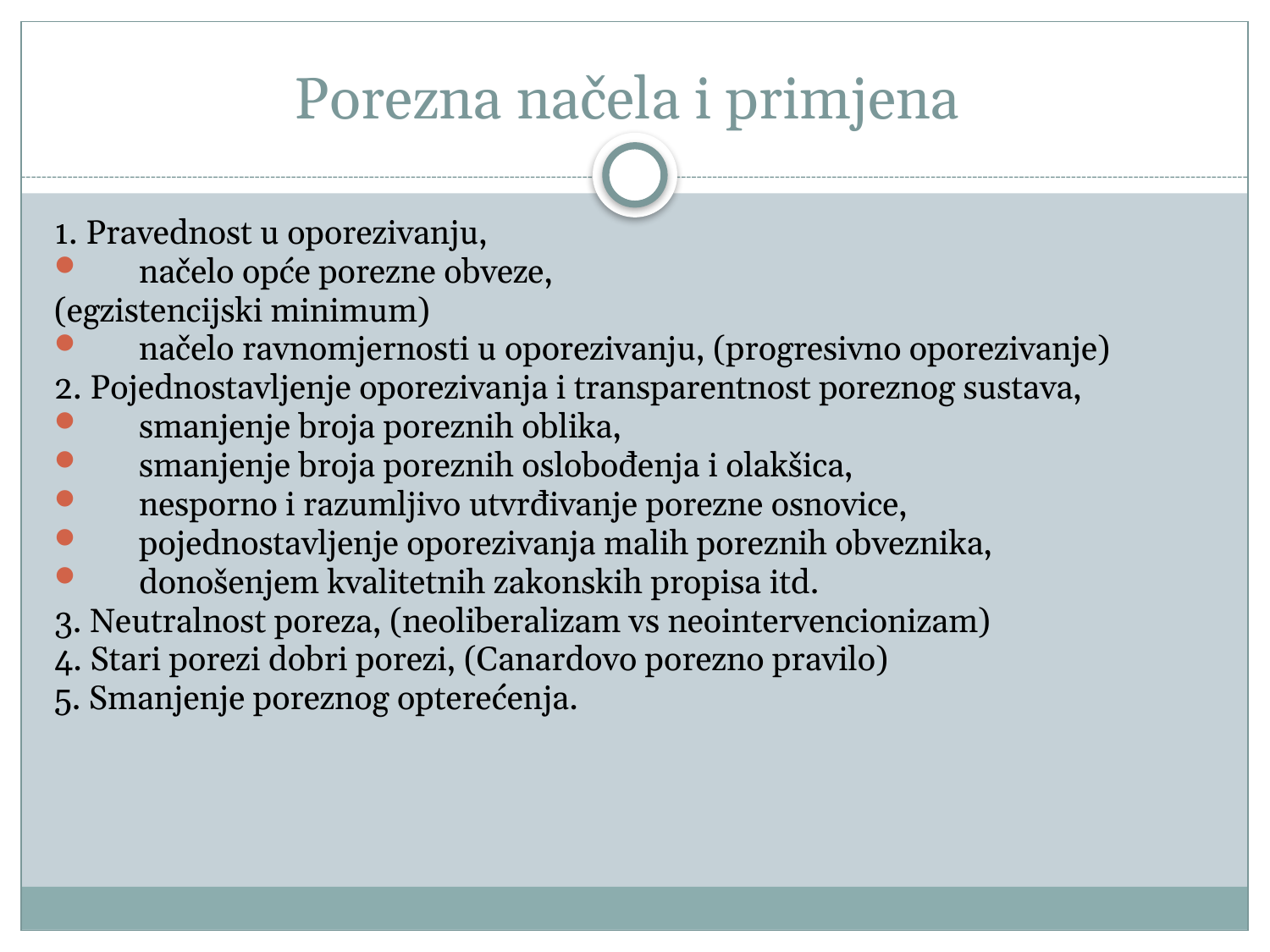

# Porezna načela i primjena
1. Pravednost u oporezivanju,
načelo opće porezne obveze,
(egzistencijski minimum)
načelo ravnomjernosti u oporezivanju, (progresivno oporezivanje)
2. Pojednostavljenje oporezivanja i transparentnost poreznog sustava,
smanjenje broja poreznih oblika,
smanjenje broja poreznih oslobođenja i olakšica,
nesporno i razumljivo utvrđivanje porezne osnovice,
pojednostavljenje oporezivanja malih poreznih obveznika,
donošenjem kvalitetnih zakonskih propisa itd.
3. Neutralnost poreza, (neoliberalizam vs neointervencionizam)
4. Stari porezi dobri porezi, (Canardovo porezno pravilo)
5. Smanjenje poreznog opterećenja.